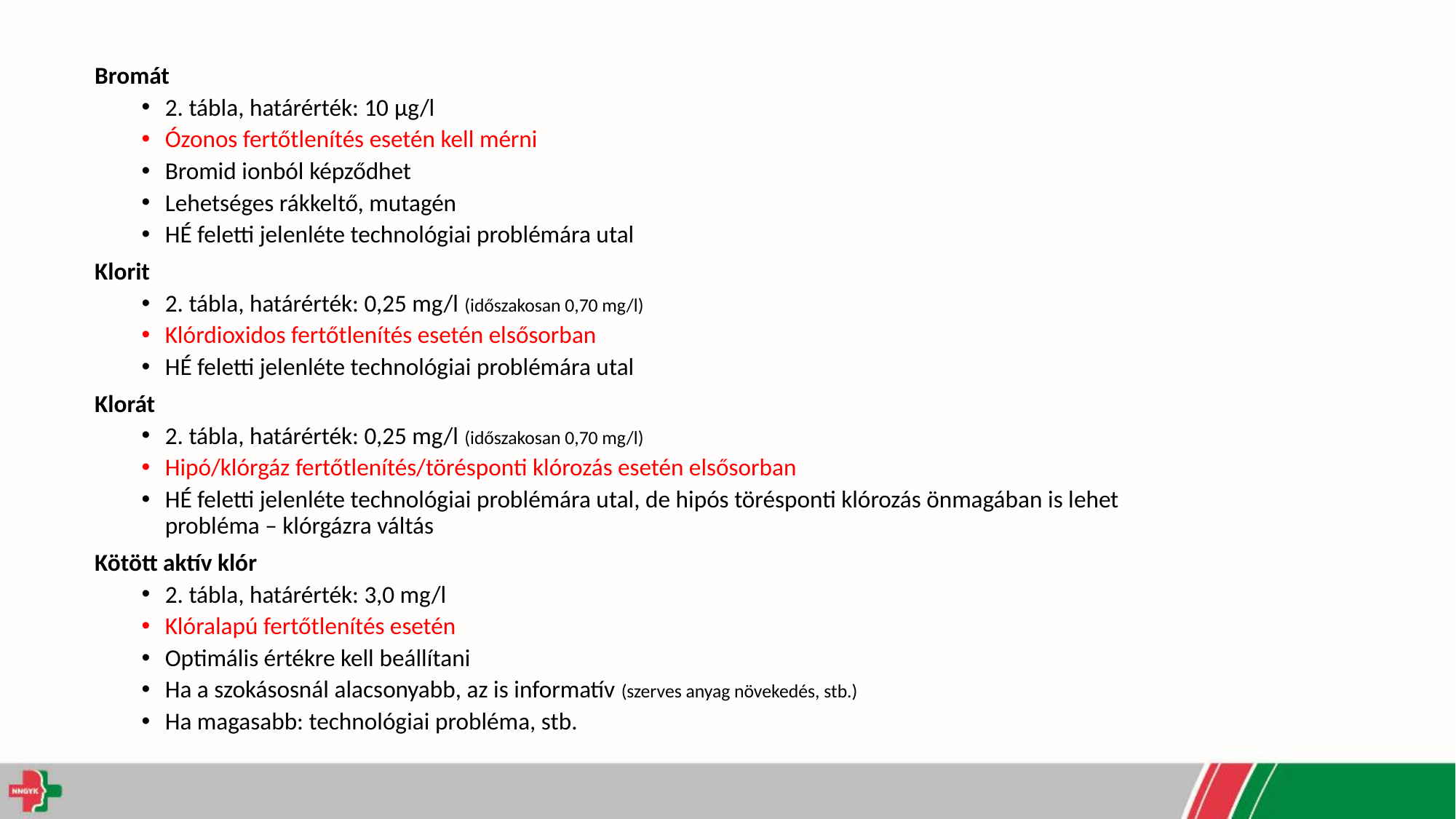

Bromát
2. tábla, határérték: 10 μg/l
Ózonos fertőtlenítés esetén kell mérni
Bromid ionból képződhet
Lehetséges rákkeltő, mutagén
HÉ feletti jelenléte technológiai problémára utal
Klorit
2. tábla, határérték: 0,25 mg/l (időszakosan 0,70 mg/l)
Klórdioxidos fertőtlenítés esetén elsősorban
HÉ feletti jelenléte technológiai problémára utal
Klorát
2. tábla, határérték: 0,25 mg/l (időszakosan 0,70 mg/l)
Hipó/klórgáz fertőtlenítés/törésponti klórozás esetén elsősorban
HÉ feletti jelenléte technológiai problémára utal, de hipós törésponti klórozás önmagában is lehet probléma – klórgázra váltás
Kötött aktív klór
2. tábla, határérték: 3,0 mg/l
Klóralapú fertőtlenítés esetén
Optimális értékre kell beállítani
Ha a szokásosnál alacsonyabb, az is informatív (szerves anyag növekedés, stb.)
Ha magasabb: technológiai probléma, stb.